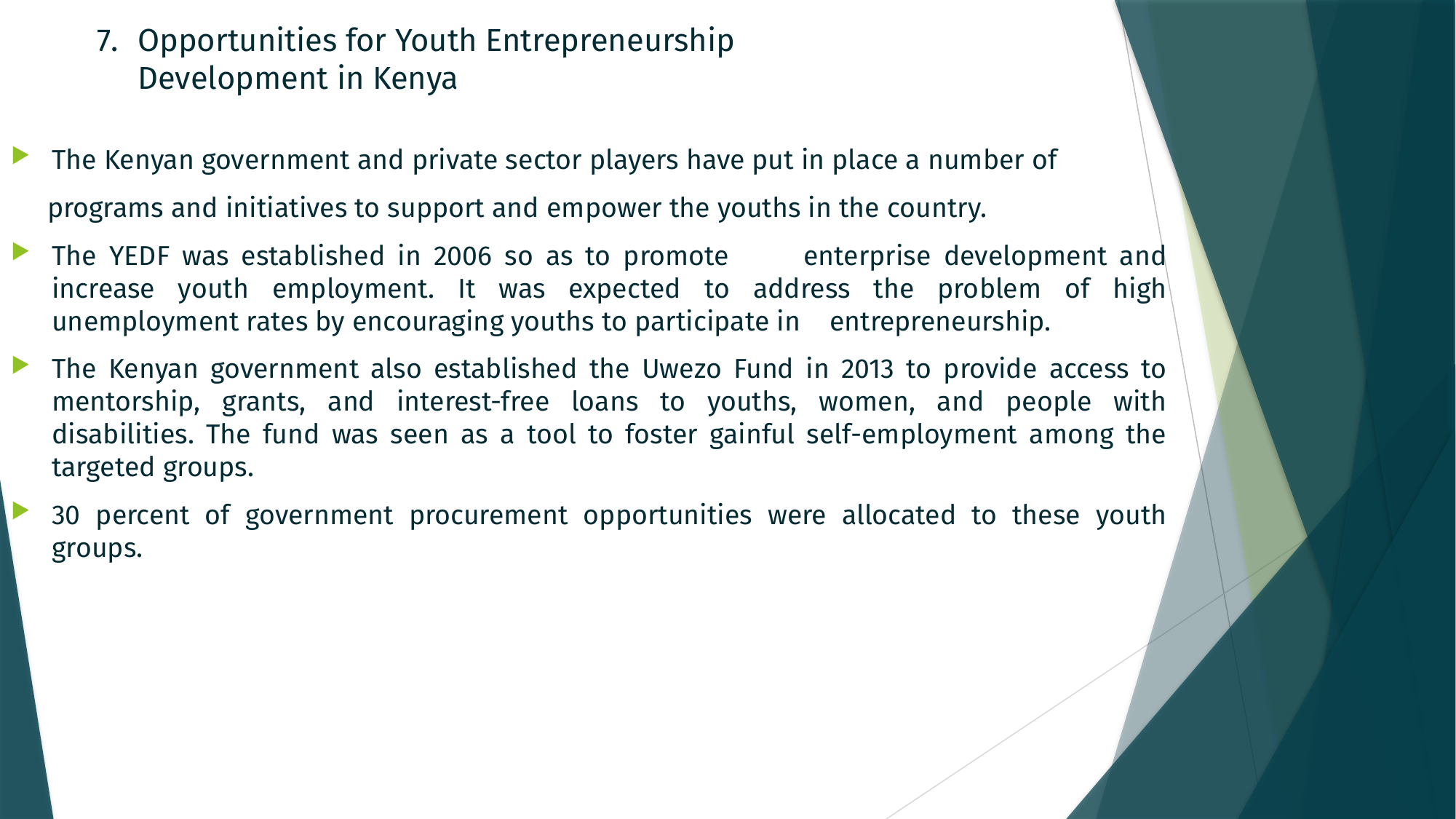

# 7.	Opportunities for Youth Entrepreneurship Development in Kenya
The Kenyan government and private sector players have put in place a number of
     programs and initiatives to support and empower the youths in the country.
The YEDF was established in 2006 so as to promote      enterprise development and increase youth employment. It was expected to address the problem of high unemployment rates by encouraging youths to participate in    entrepreneurship.
The Kenyan government also established the Uwezo Fund in 2013 to provide access to mentorship, grants, and interest-free loans to youths, women, and people with disabilities. The fund was seen as a tool to foster gainful self-employment among the targeted groups.
30 percent of government procurement opportunities were allocated to these youth groups.